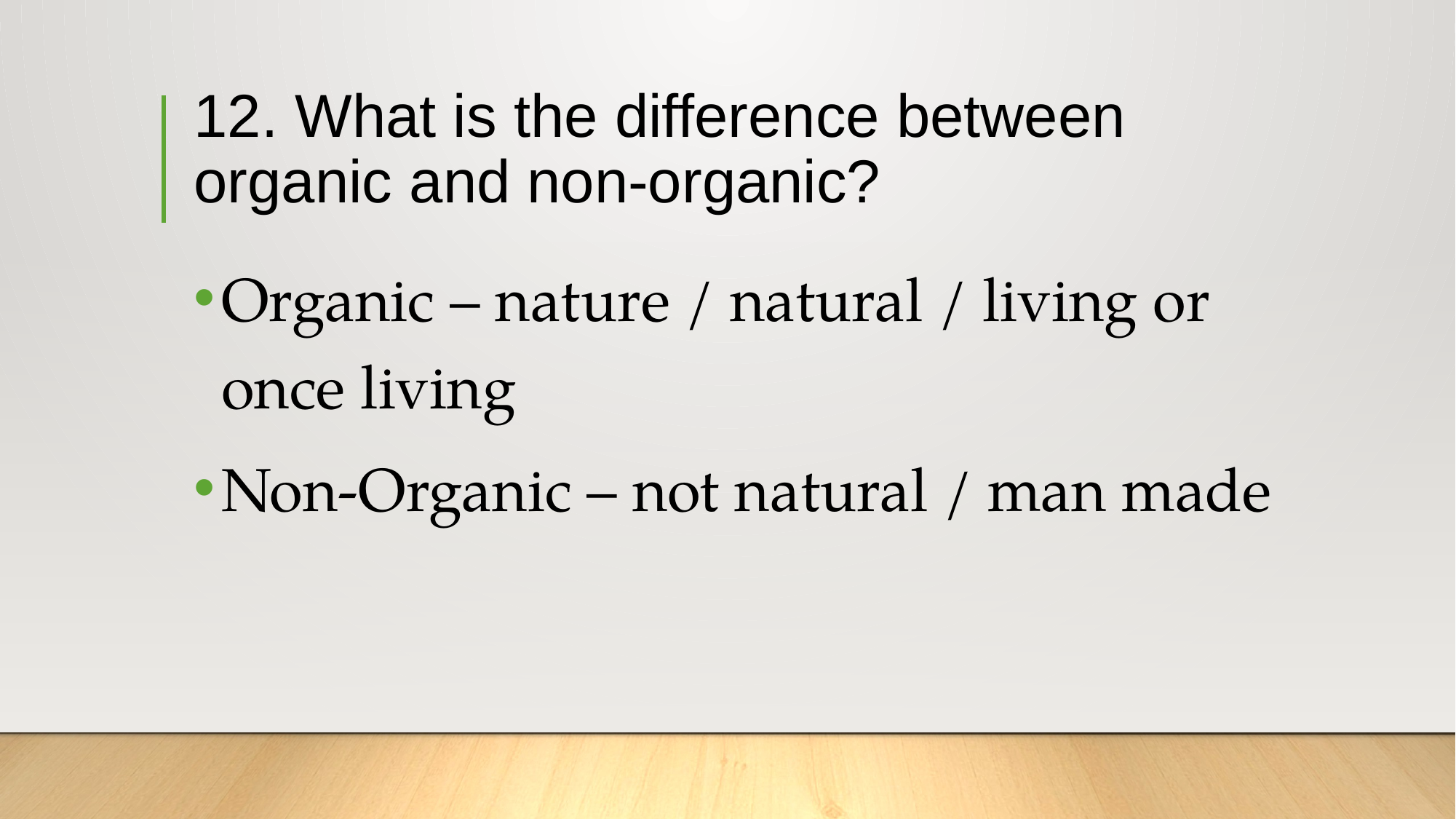

# 12. What is the difference between organic and non-organic?
Organic – nature / natural / living or once living
Non-Organic – not natural / man made